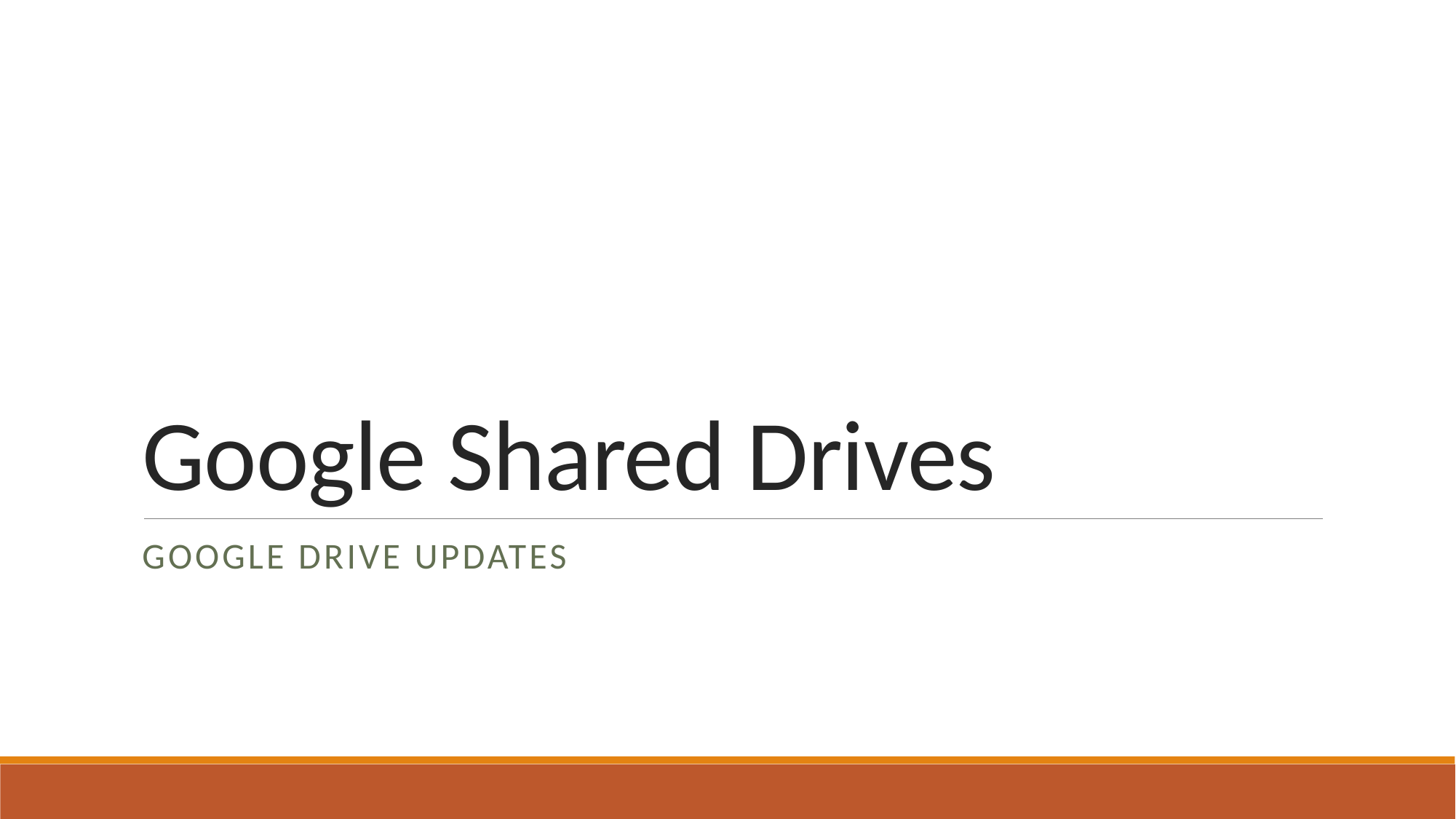

# Google Shared Drives
Google Drive Updates